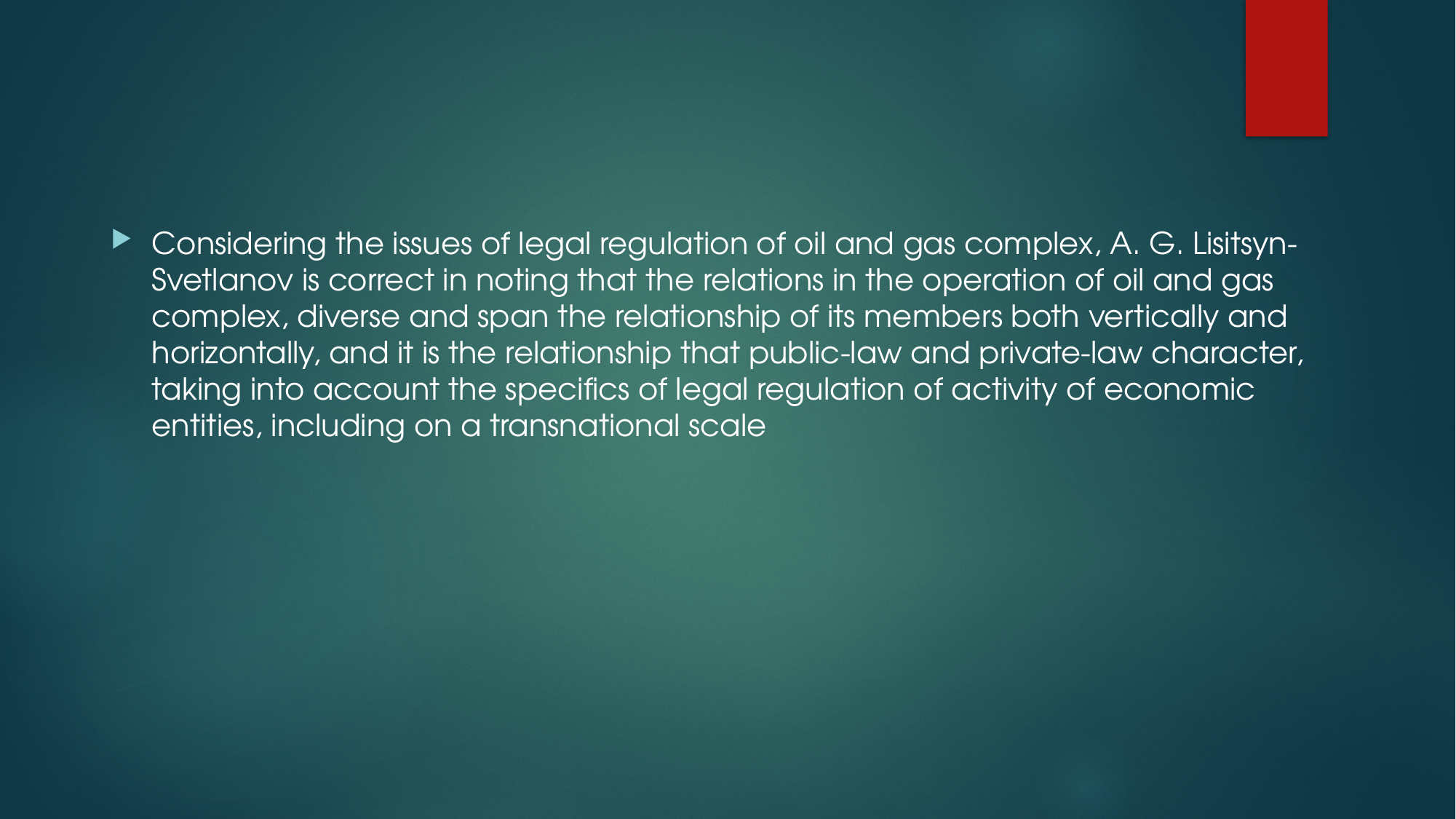

Considering the issues of legal regulation of oil and gas complex, A. G. Lisitsyn-Svetlanov is correct in noting that the relations in the operation of oil and gas complex, diverse and span the relationship of its members both vertically and horizontally, and it is the relationship that public-law and private-law character, taking into account the specifics of legal regulation of activity of economic entities, including on a transnational scale